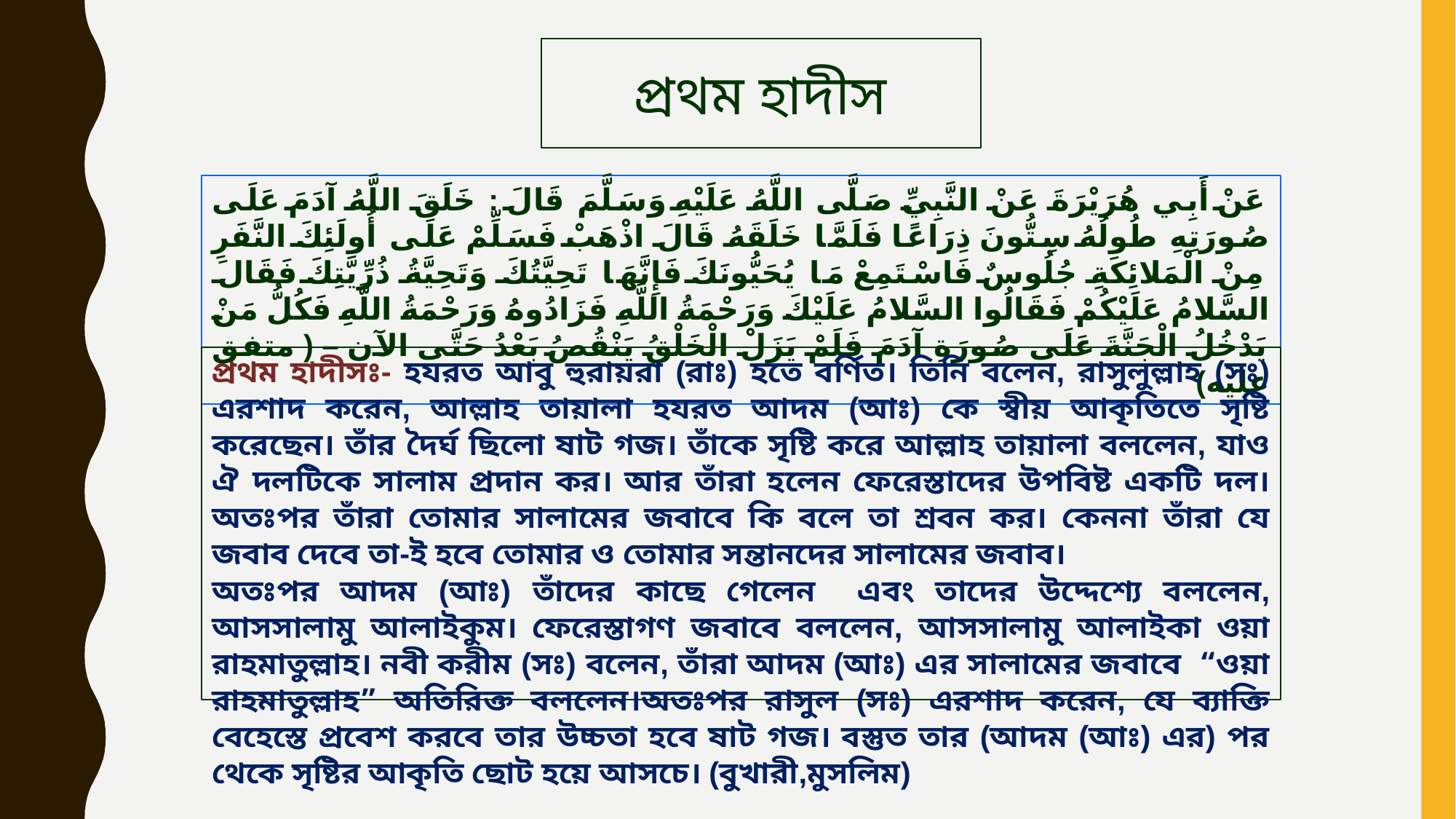

প্রথম হাদীস
عَنْ أَبِي هُرَيْرَةَ عَنْ النَّبِيِّ صَلَّى اللَّهُ عَلَيْهِ وَسَلَّمَ قَالَ : خَلَقَ اللَّهُ آدَمَ عَلَى صُورَتِهِ طُولُهُ سِتُّونَ ذِرَاعًا فَلَمَّا خَلَقَهُ قَالَ اذْهَبْ فَسَلِّمْ عَلَى أُولَئِكَ النَّفَرِ مِنْ الْمَلائِكَةِ جُلُوسٌ فَاسْتَمِعْ مَا يُحَيُّونَكَ فَإِنَّهَا تَحِيَّتُكَ وَتَحِيَّةُ ذُرِّيَّتِكَ فَقَالَ السَّلامُ عَلَيْكُمْ فَقَالُوا السَّلامُ عَلَيْكَ وَرَحْمَةُ اللَّهِ فَزَادُوهُ وَرَحْمَةُ اللَّهِ فَكُلُّ مَنْ يَدْخُلُ الْجَنَّةَ عَلَى صُورَةِ آدَمَ فَلَمْ يَزَلْ الْخَلْقُ يَنْقُصُ بَعْدُ حَتَّى الآن – ( متفق عليه)
প্রথম হাদীসঃ- হযরত আবু হুরায়রা (রাঃ) হতে বর্ণিত। তিনি বলেন, রাসুলুল্লাহ (সঃ) এরশাদ করেন, আল্লাহ তায়ালা হযরত আদম (আঃ) কে স্বীয় আকৃতিতে সৃষ্টি করেছেন। তাঁর দৈর্ঘ ছিলো ষাট গজ। তাঁকে সৃষ্টি করে আল্লাহ তায়ালা বললেন, যাও ঐ দলটিকে সালাম প্রদান কর। আর তাঁরা হলেন ফেরেস্তাদের উপবিষ্ট একটি দল। অতঃপর তাঁরা তোমার সালামের জবাবে কি বলে তা শ্রবন কর। কেননা তাঁরা যে জবাব দেবে তা-ই হবে তোমার ও তোমার সন্তানদের সালামের জবাব।
অতঃপর আদম (আঃ) তাঁদের কাছে গেলেন  এবং তাদের উদ্দেশ্যে বললেন, আসসালামু আলাইকুম। ফেরেস্তাগণ জবাবে বললেন, আসসালামু আলাইকা ওয়া রাহমাতুল্লাহ। নবী করীম (সঃ) বলেন, তাঁরা আদম (আঃ) এর সালামের জবাবে  “ওয়া রাহমাতুল্লাহ” অতিরিক্ত বললেন।অতঃপর রাসুল (সঃ) এরশাদ করেন, যে ব্যাক্তি বেহেস্তে প্রবেশ করবে তার উচ্চতা হবে ষাট গজ। বস্তুত তার (আদম (আঃ) এর) পর থেকে সৃষ্টির আকৃতি ছোট হয়ে আসচে। (বুখারী,মুসলিম)